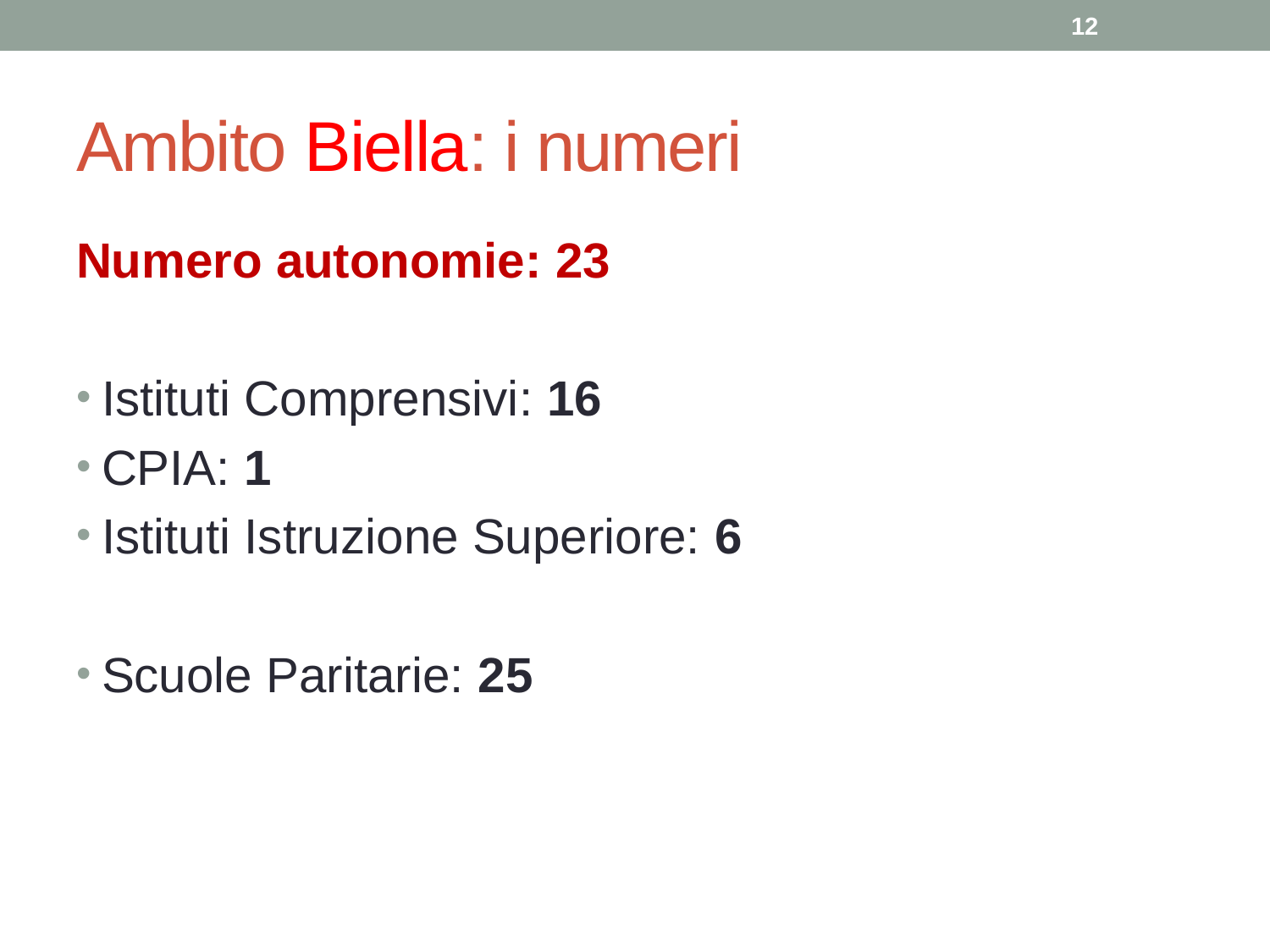

12
# Ambito Biella: i numeri
Numero autonomie: 23

Istituti Comprensivi: 16
CPIA: 1
Istituti Istruzione Superiore: 6

Scuole Paritarie: 25